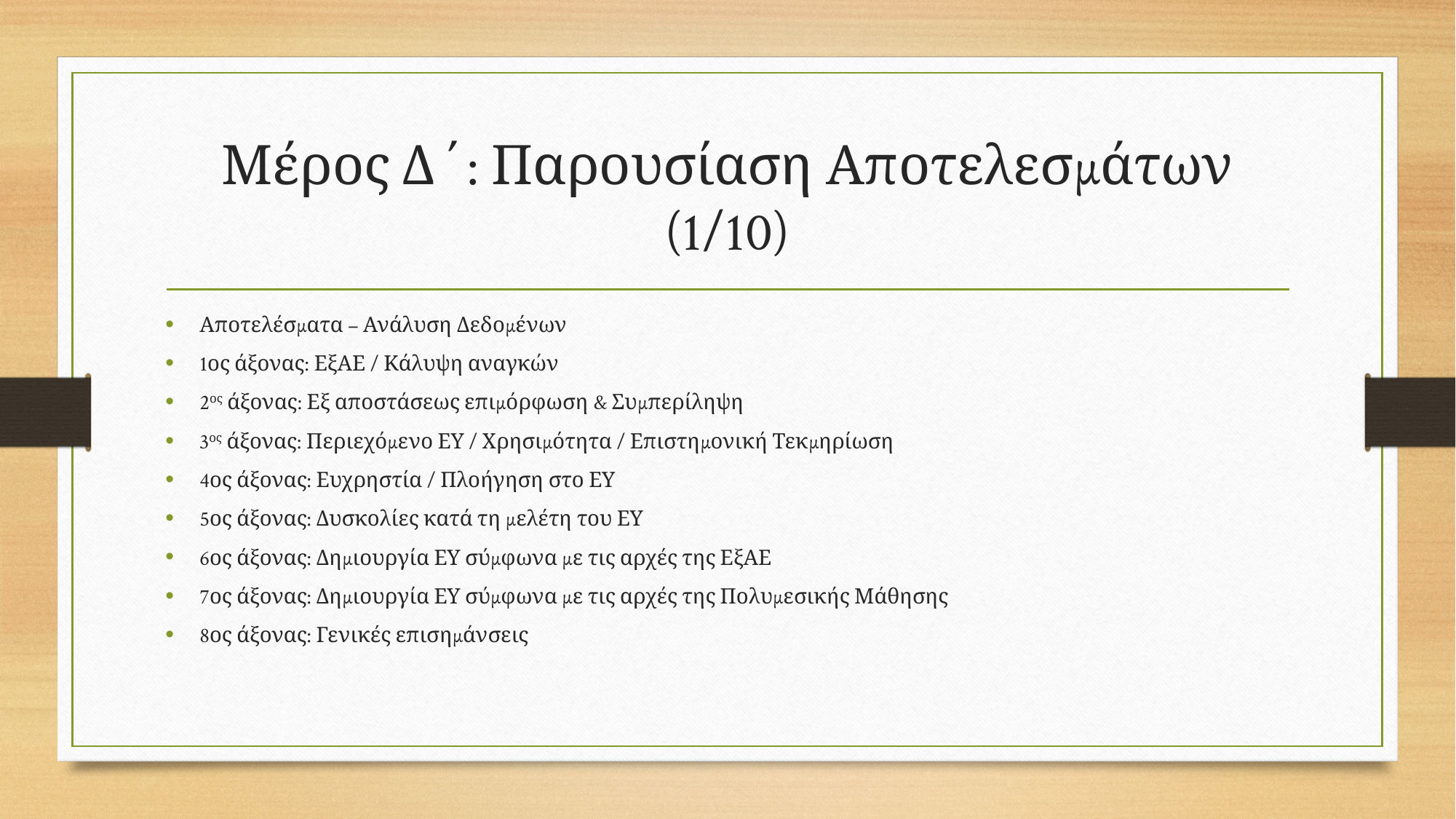

# Μέρος Δ΄: Παρουσίαση Αποτελεσμάτων (1/10)
Αποτελέσματα – Ανάλυση Δεδομένων
1ος άξονας: ΕξΑΕ / Κάλυψη αναγκών
2ος άξονας: Εξ αποστάσεως επιμόρφωση & Συμπερίληψη
3ος άξονας: Περιεχόμενο ΕΥ / Χρησιμότητα / Επιστημονική Τεκμηρίωση
4ος άξονας: Ευχρηστία / Πλοήγηση στο ΕΥ
5ος άξονας: Δυσκολίες κατά τη μελέτη του ΕΥ
6ος άξονας: Δημιουργία ΕΥ σύμφωνα με τις αρχές της ΕξΑΕ
7ος άξονας: Δημιουργία ΕΥ σύμφωνα με τις αρχές της Πολυμεσικής Μάθησης
8ος άξονας: Γενικές επισημάνσεις